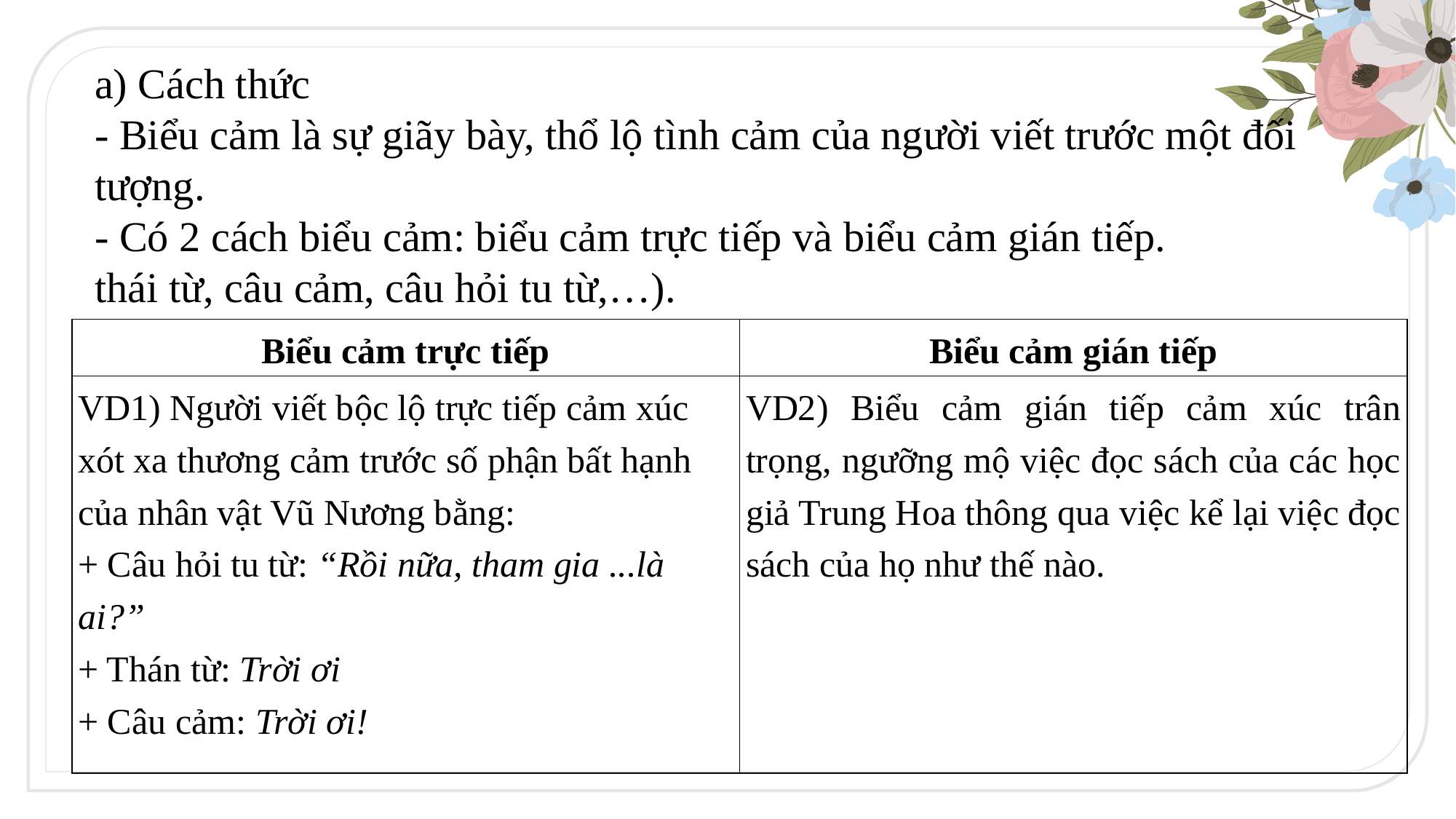

a) Cách thức
- Biểu cảm là sự giãy bày, thổ lộ tình cảm của người viết trước một đối tượng.
- Có 2 cách biểu cảm: biểu cảm trực tiếp và biểu cảm gián tiếp.
thái từ, câu cảm, câu hỏi tu từ,…).
| Biểu cảm trực tiếp | Biểu cảm gián tiếp |
| --- | --- |
| VD1) Người viết bộc lộ trực tiếp cảm xúc xót xa thương cảm trước số phận bất hạnh của nhân vật Vũ Nương bằng: + Câu hỏi tu từ: “Rồi nữa, tham gia ...là ai?” + Thán từ: Trời ơi + Câu cảm: Trời ơi! | VD2) Biểu cảm gián tiếp cảm xúc trân trọng, ngưỡng mộ việc đọc sách của các học giả Trung Hoa thông qua việc kể lại việc đọc sách của họ như thế nào. |